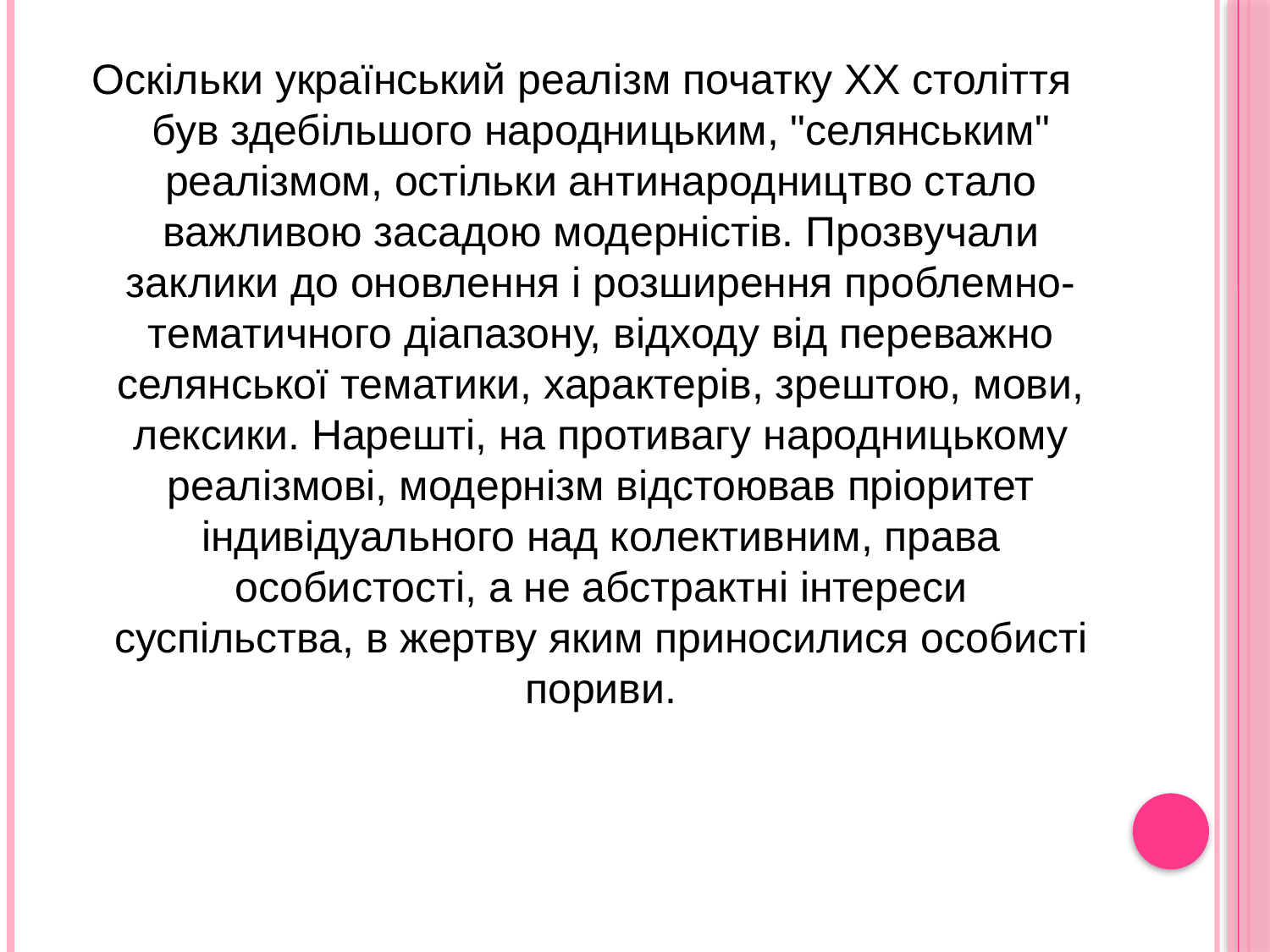

#
Оскільки український реалізм початку ХХ століття був здебільшого народницьким, "селянським" реалізмом, остільки антинародництво стало важливою засадою модерністів. Прозвучали заклики до оновлення і розширення проблемно-тематичного діапазону, відходу від переважно селянської тематики, характерів, зрештою, мови, лексики. Нарешті, на противагу народницькому реалізмові, модернізм відстоював пріоритет індивідуального над колективним, права особистості, а не абстрактні інтереси суспільства, в жертву яким приносилися особисті пориви.